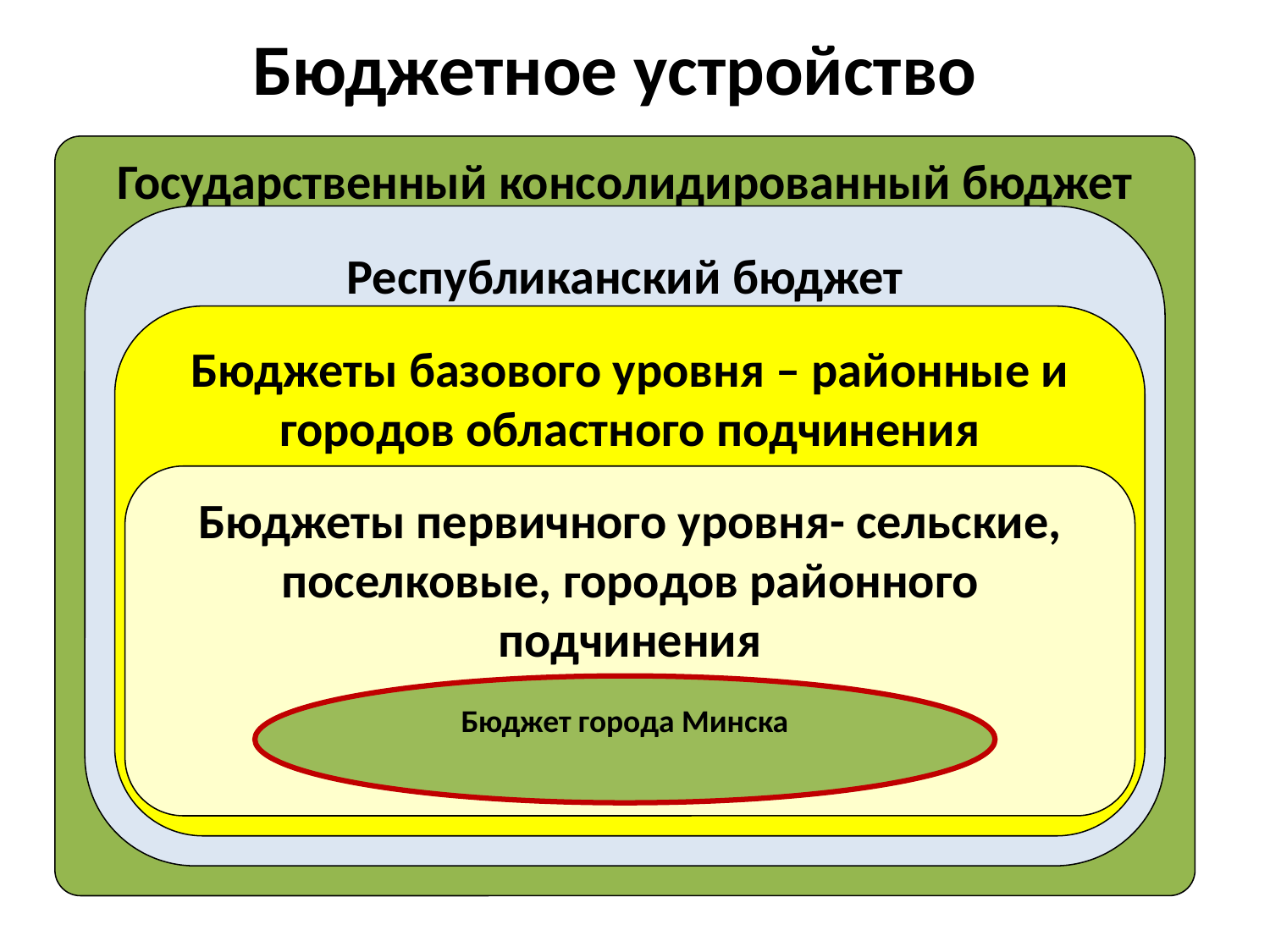

# Бюджетное устройство

Государственный консолидированный бюджет
Республиканский бюджет
Бюджеты базового уровня – районные и городов областного подчинения
Бюджеты первичного уровня- сельские, поселковые, городов районного подчинения
Бюджет города Минска